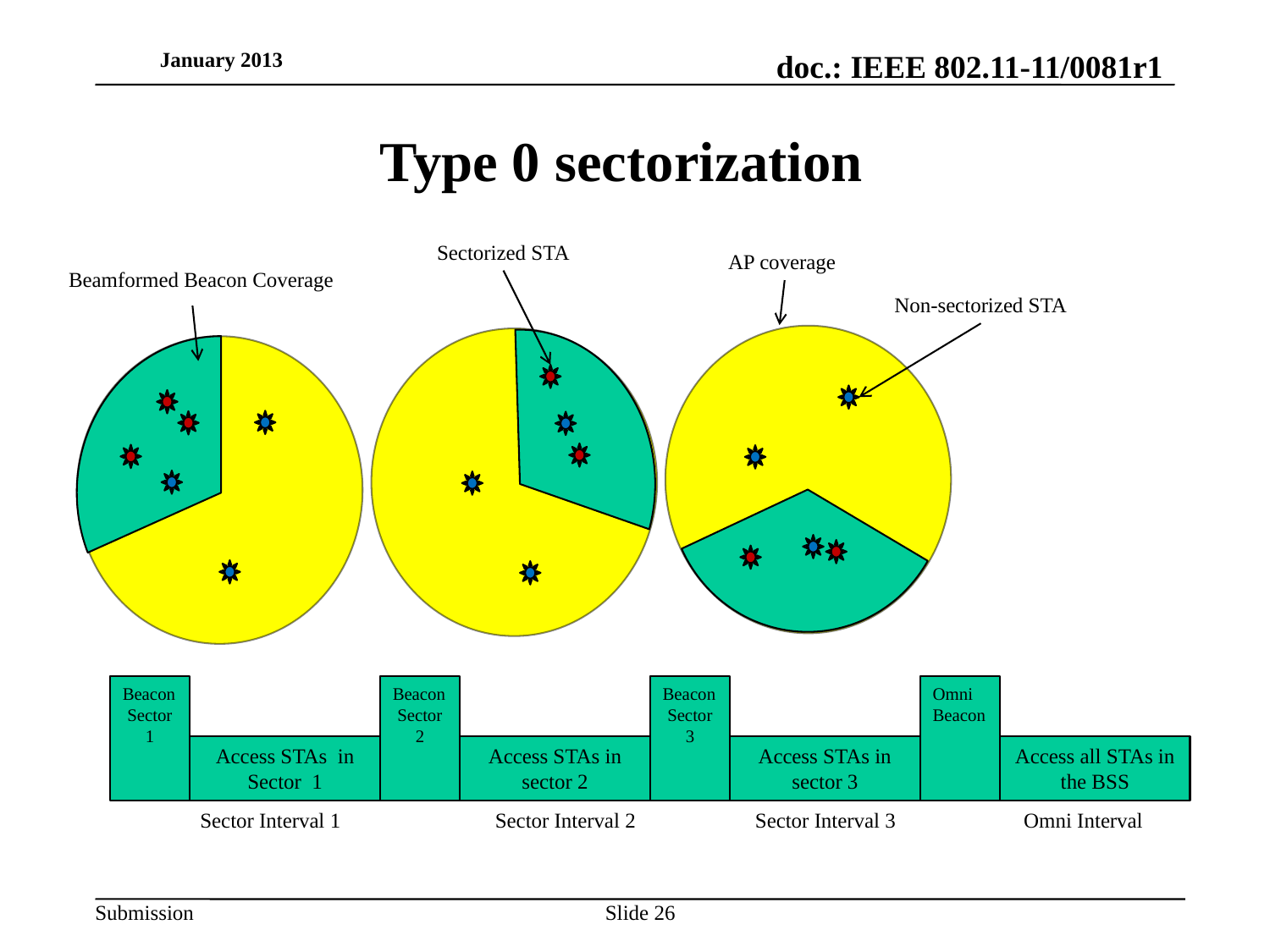

January 2013
# Type 0 sectorization
Sectorized STA
AP coverage
Beamformed Beacon Coverage
Non-sectorized STA

Beacon
Sector 1
Beacon
Sector 2
Beacon
Sector 3
Omni
Beacon

Access STAs  in Sector  1
Access STAs in sector 2
Access STAs in sector 3
Access all STAs in the BSS
Sector Interval 1
Sector Interval 2
Sector Interval 3
Omni Interval
Slide 26